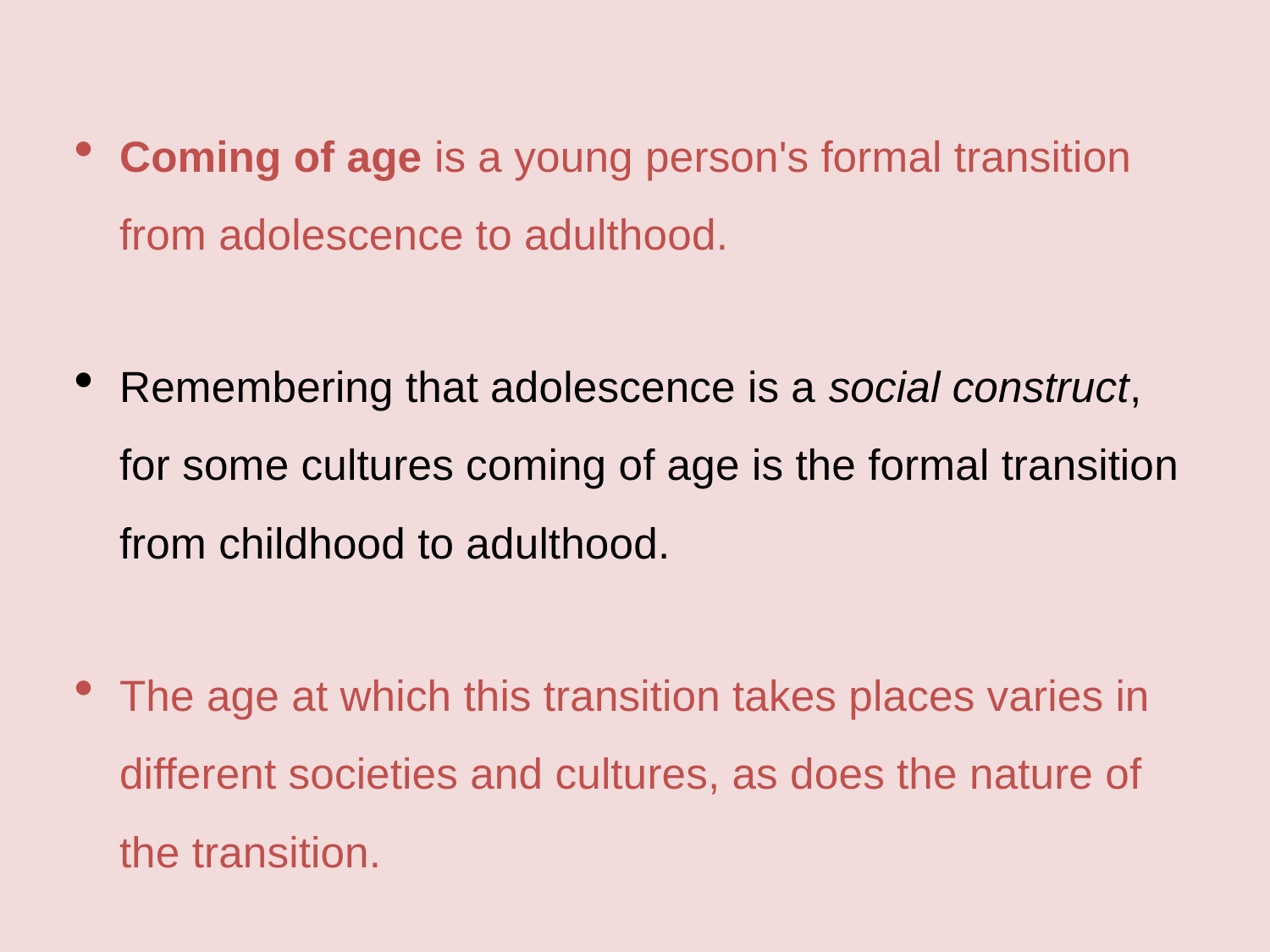

Coming of age is a young person's formal transition from adolescence to adulthood.

Remembering that adolescence is a social construct, for some cultures coming of age is the formal transition from childhood to adulthood.

The age at which this transition takes places varies in different societies and cultures, as does the nature of the transition.